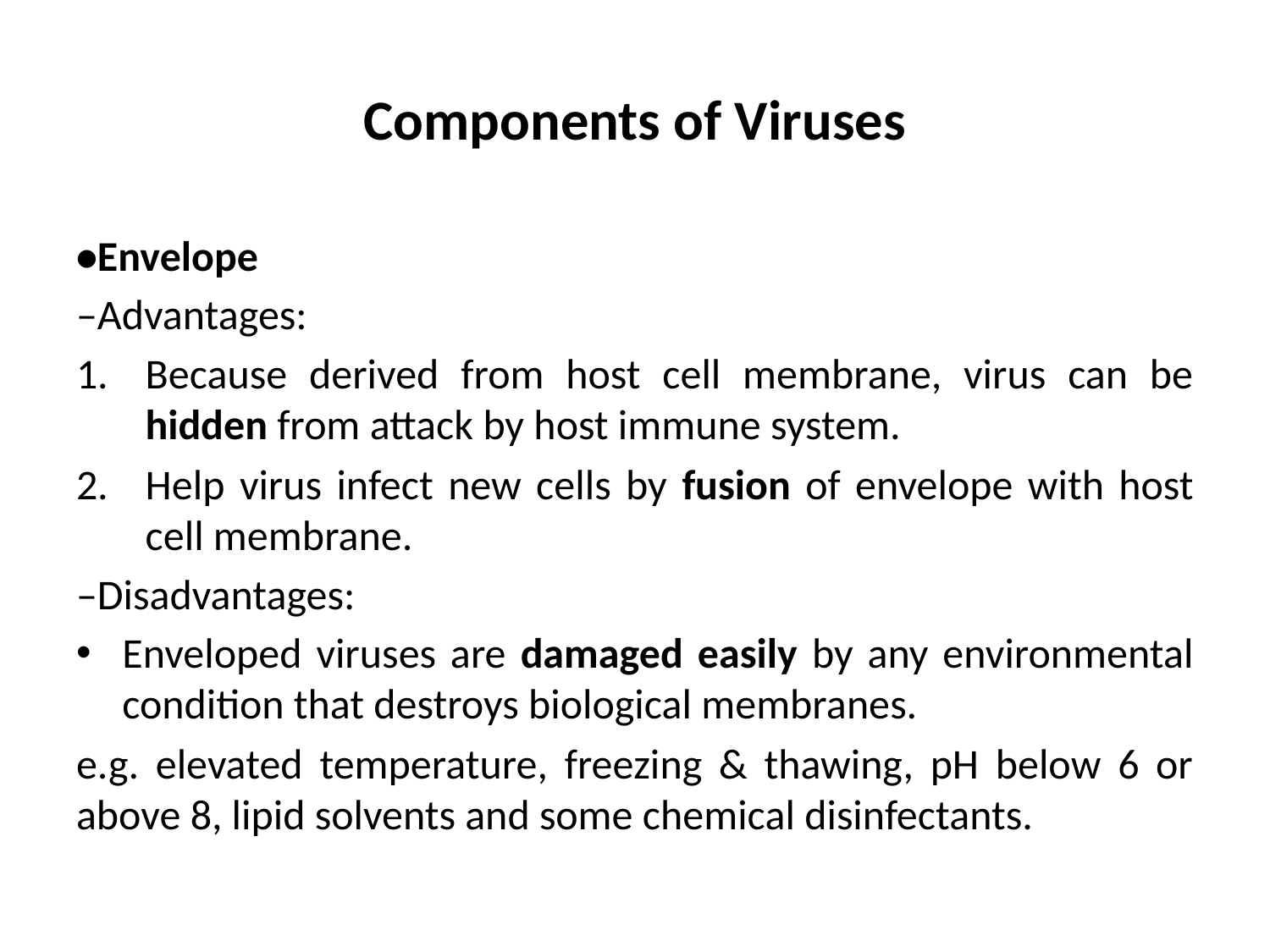

# Components of Viruses
•Envelope
–Advantages:
Because derived from host cell membrane, virus can be hidden from attack by host immune system.
Help virus infect new cells by fusion of envelope with host cell membrane.
–Disadvantages:
Enveloped viruses are damaged easily by any environmental condition that destroys biological membranes.
e.g. elevated temperature, freezing & thawing, pH below 6 or above 8, lipid solvents and some chemical disinfectants.